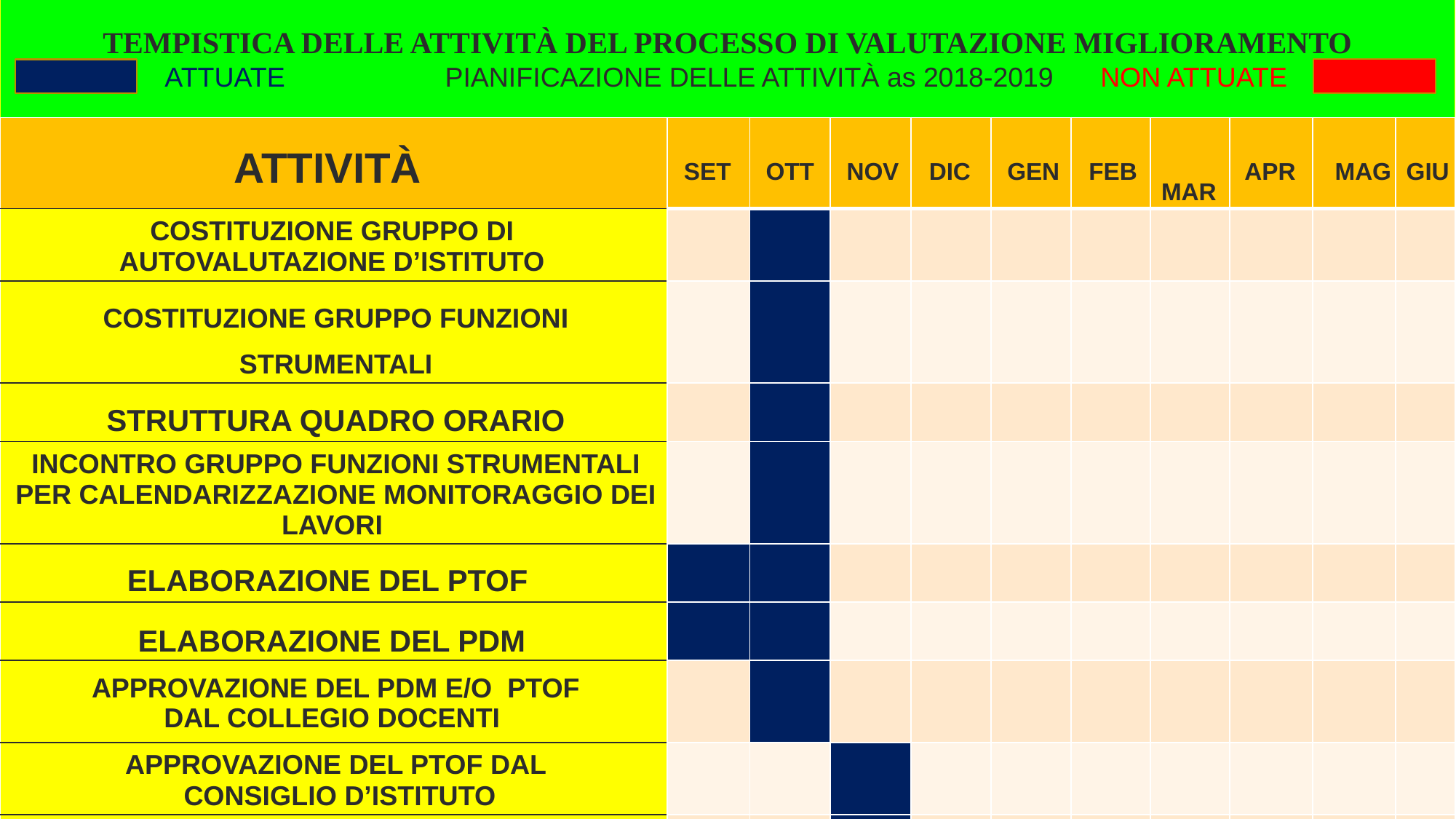

TEMPISTICA DELLE ATTIVITÀ DEL PROCESSO DI VALUTAZIONE MIGLIORAMENTO
  ATTUATE                     PIANIFICAZIONE DELLE ATTIVITÀ as 2018-2019      NON ATTUATE

| ATTIVITÀ | SET | OTT | NOV | DIC | GEN | FEB | MAR | APR | MAG | GIU |
| --- | --- | --- | --- | --- | --- | --- | --- | --- | --- | --- |
| COSTITUZIONE GRUPPO DI AUTOVALUTAZIONE D’ISTITUTO |  |  |  |  |  |  |  |  |  |  |
| COSTITUZIONE GRUPPO FUNZIONI STRUMENTALI |  |  |  |  |  |  |  |  |  |  |
| STRUTTURA QUADRO ORARIO |  |  |  |  |  |  |  |  |  |  |
| INCONTRO GRUPPO FUNZIONI STRUMENTALI PER CALENDARIZZAZIONE MONITORAGGIO DEI LAVORI |  |  |  |  |  |  |  |  |  |  |
| ELABORAZIONE DEL PTOF |  |  |  |  |  |  |  |  |  |  |
| ELABORAZIONE DEL PDM |  |  |  |  |  |  |  |  |  |  |
| APPROVAZIONE DEL PDM E/O PTOF DAL COLLEGIO DOCENTI |  |  |  |  |  |  |  |  |  |  |
| APPROVAZIONE DEL PTOF DAL CONSIGLIO D’ISTITUTO |  |  |  |  |  |  |  |  |  |  |
| VERIFICA E VALUTAZIONE DEI PROGETTI DEL PTOF DA PARTE DEGLI OO.CC. |  |  |  |  |  |  |  |  |  |  |